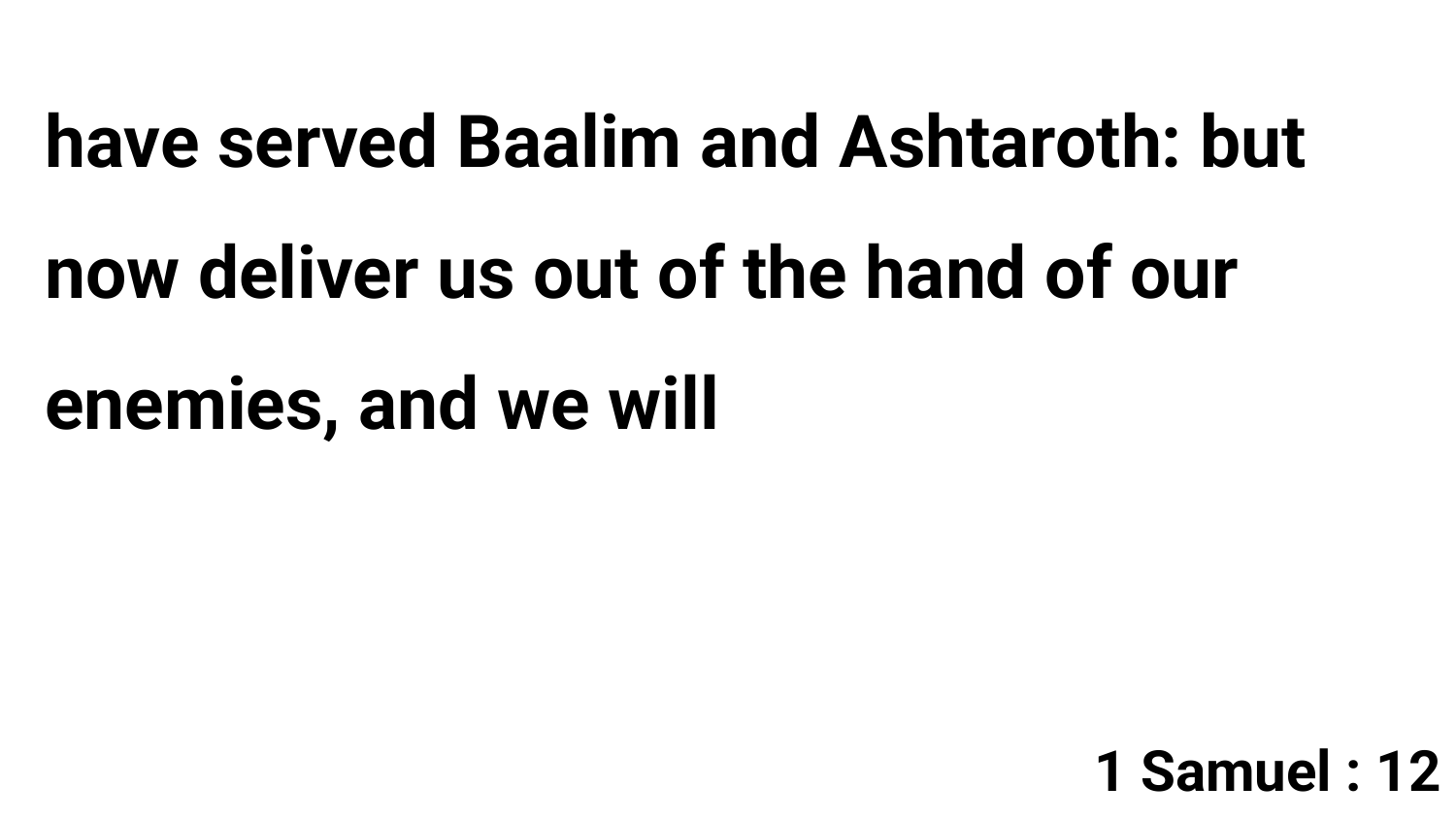

have served Baalim and Ashtaroth: but now deliver us out of the hand of our enemies, and we will
1 Samuel : 12